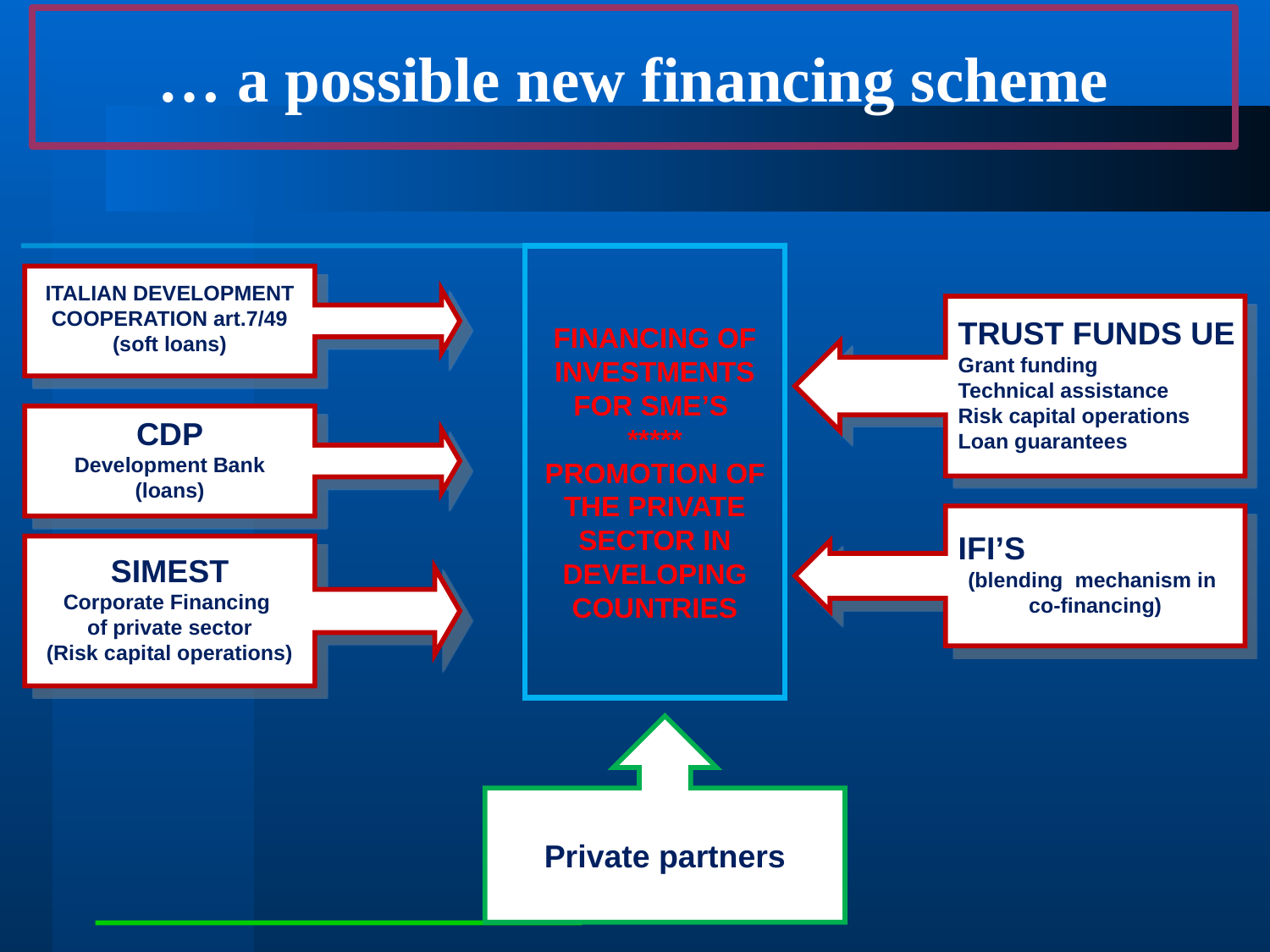

# … a possible new financing scheme

FINANCING OF INVESTMENTS FOR SME’S
*****
PROMOTION OF THE PRIVATE SECTOR IN DEVELOPING COUNTRIES

ITALIAN DEVELOPMENT
COOPERATION art.7/49
(soft loans)
TRUST FUNDS UE
Grant funding
Technical assistance
Risk capital operations
Loan guarantees

CDP
Development Bank
(loans)
IFI’S
(blending  mechanism in
co-financing)
SIMEST
Corporate Financing
of private sector
(Risk capital operations)
Private partners